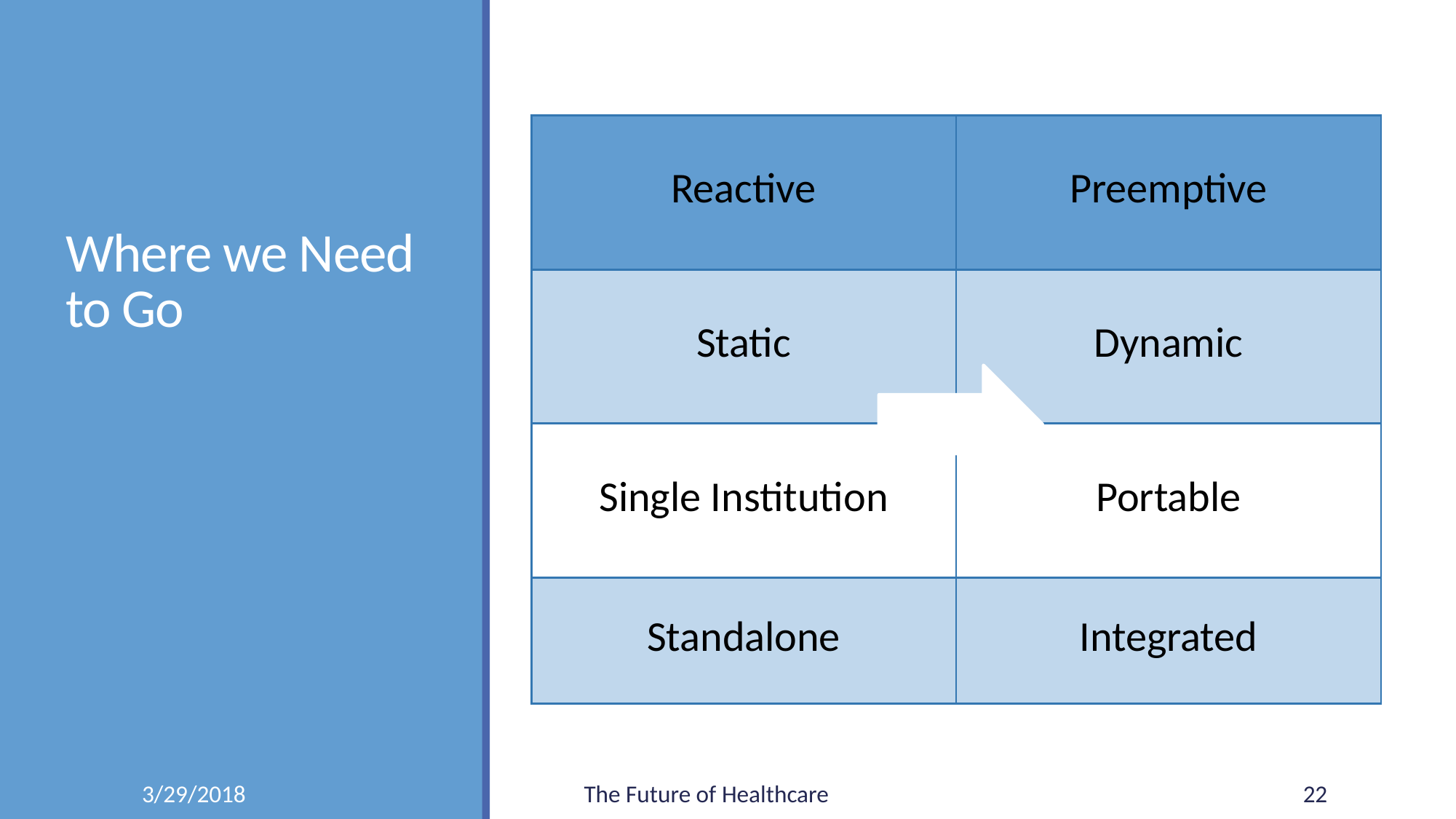

# Where we Need to Go
| Reactive | Preemptive |
| --- | --- |
| Static | Dynamic |
| Single Institution | Portable |
| Standalone | Integrated |

3/29/2018
The Future of Healthcare
22